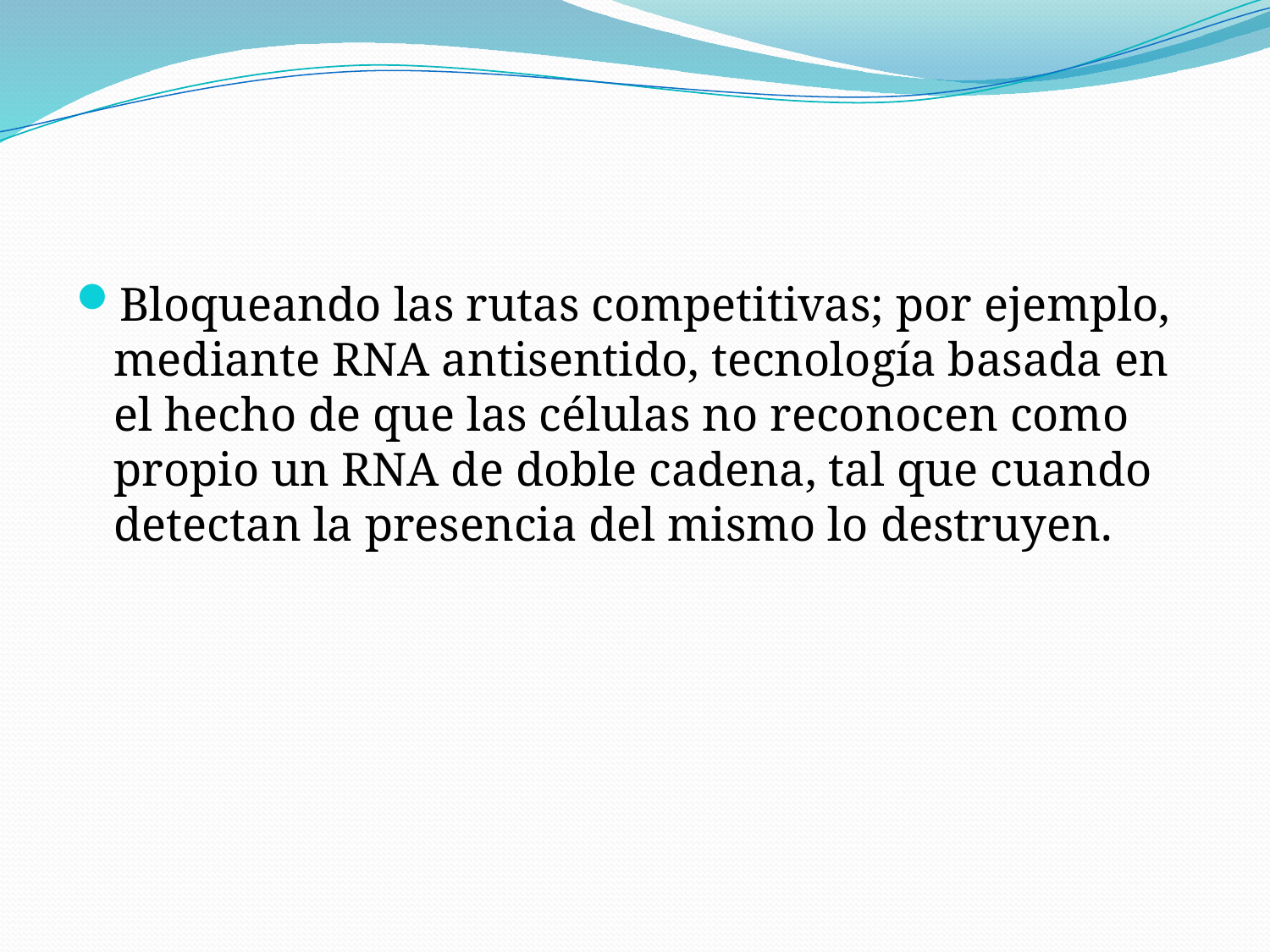

#
Bloqueando las rutas competitivas; por ejemplo, mediante RNA antisentido, tecnología basada en el hecho de que las células no reconocen como propio un RNA de doble cadena, tal que cuando detectan la presencia del mismo lo destruyen.